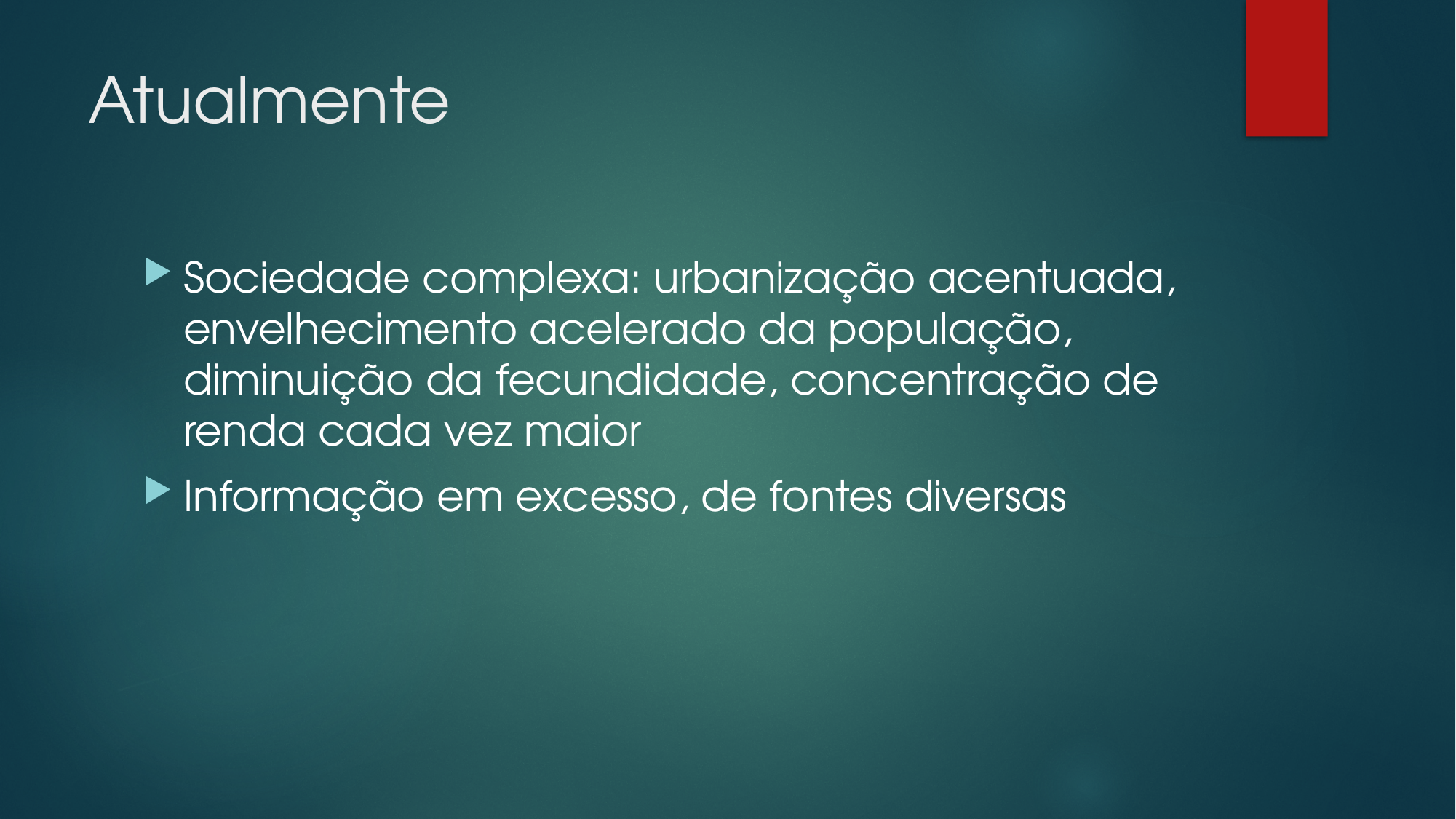

# Atualmente
Sociedade complexa: urbanização acentuada, envelhecimento acelerado da população, diminuição da fecundidade, concentração de renda cada vez maior
Informação em excesso, de fontes diversas